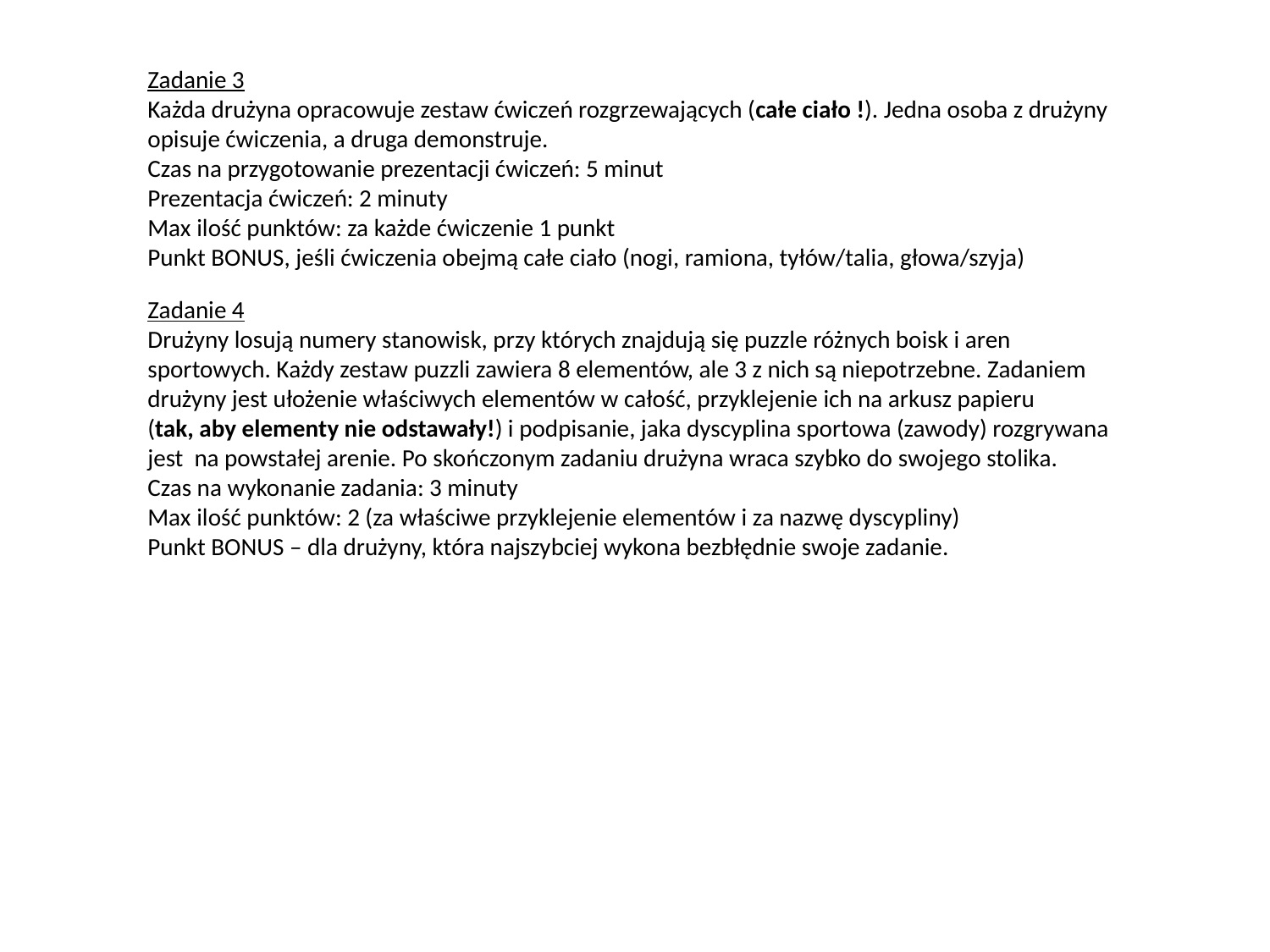

Zadanie 3
Każda drużyna opracowuje zestaw ćwiczeń rozgrzewających (całe ciało !). Jedna osoba z drużyny  opisuje ćwiczenia, a druga demonstruje.
Czas na przygotowanie prezentacji ćwiczeń: 5 minut
Prezentacja ćwiczeń: 2 minuty
Max ilość punktów: za każde ćwiczenie 1 punkt
Punkt BONUS, jeśli ćwiczenia obejmą całe ciało (nogi, ramiona, tyłów/talia, głowa/szyja)
Zadanie 4
Drużyny losują numery stanowisk, przy których znajdują się puzzle różnych boisk i aren sportowych. Każdy zestaw puzzli zawiera 8 elementów, ale 3 z nich są niepotrzebne. Zadaniem drużyny jest ułożenie właściwych elementów w całość, przyklejenie ich na arkusz papieru
(tak, aby elementy nie odstawały!) i podpisanie, jaka dyscyplina sportowa (zawody) rozgrywana jest  na powstałej arenie. Po skończonym zadaniu drużyna wraca szybko do swojego stolika.
Czas na wykonanie zadania: 3 minuty
Max ilość punktów: 2 (za właściwe przyklejenie elementów i za nazwę dyscypliny)
Punkt BONUS – dla drużyny, która najszybciej wykona bezbłędnie swoje zadanie.